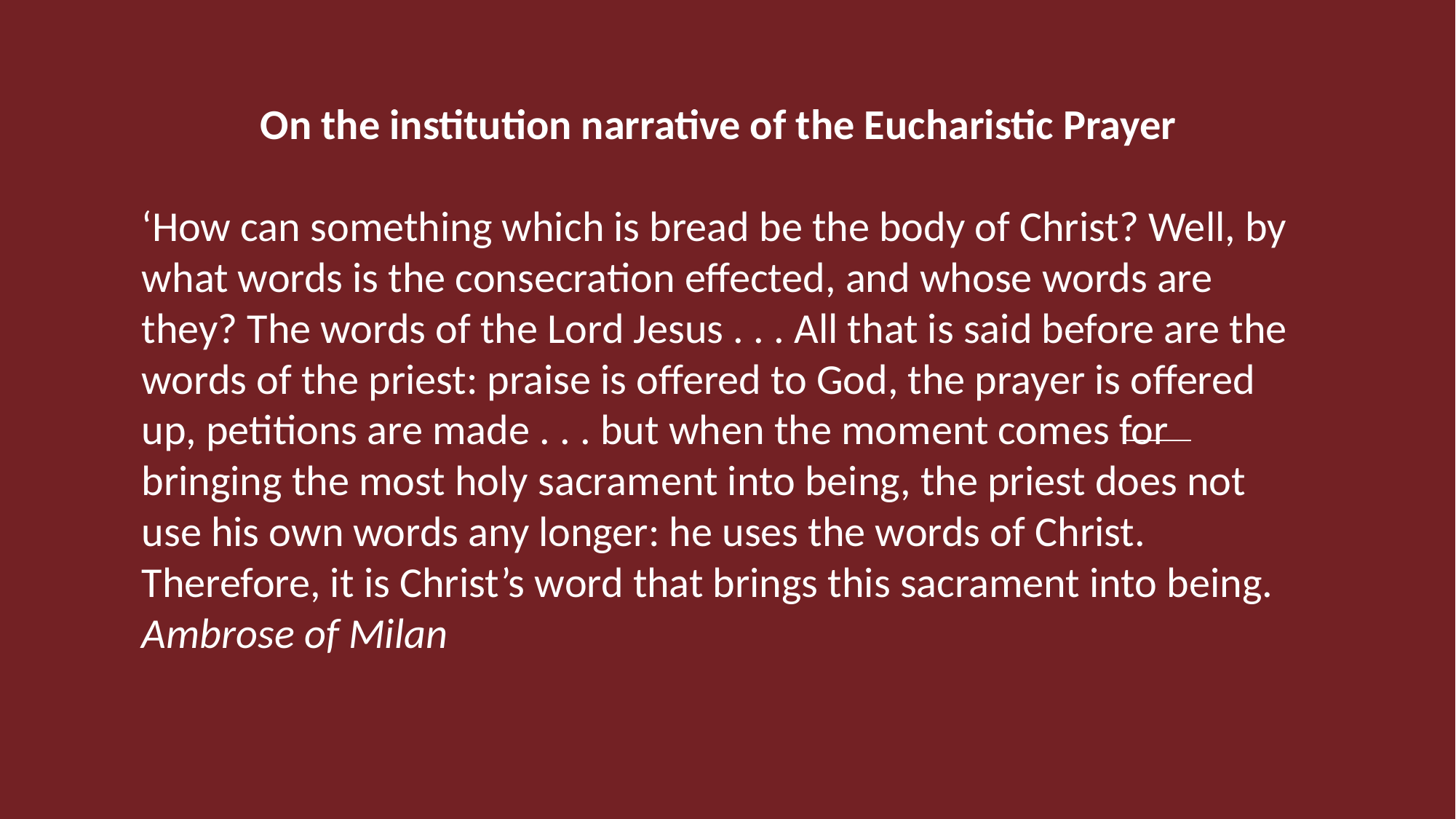

#

On the institution narrative of the Eucharistic Prayer

‘How can something which is bread be the body of Christ? Well, by what words is the consecration effected, and whose words are they? The words of the Lord Jesus . . . All that is said before are the words of the priest: praise is offered to God, the prayer is offered up, petitions are made . . . but when the moment comes for bringing the most holy sacrament into being, the priest does not use his own words any longer: he uses the words of Christ. Therefore, it is Christ’s word that brings this sacrament into being. Ambrose of Milan